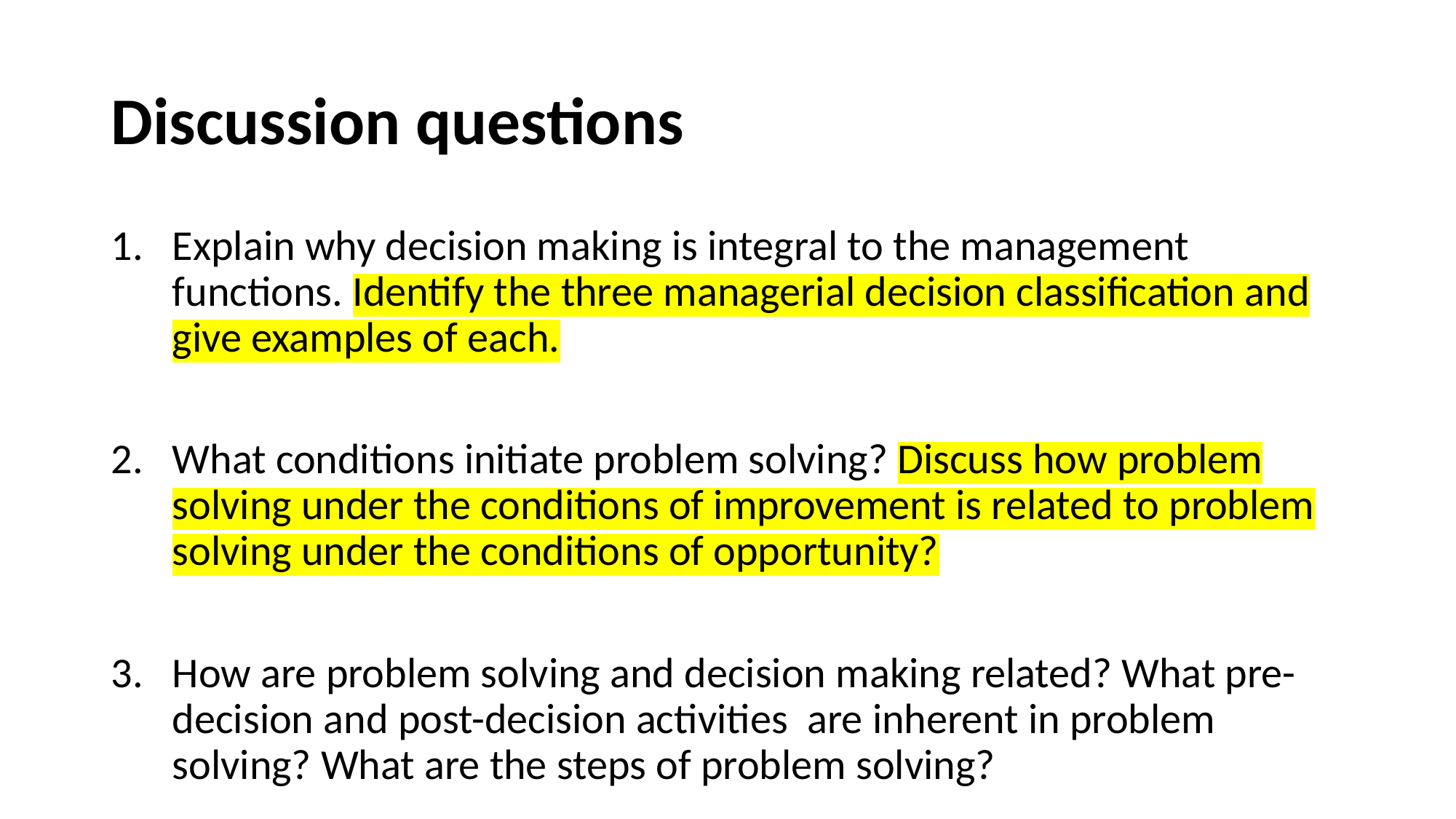

# Discussion questions
Explain why decision making is integral to the management functions. Identify the three managerial decision classification and give examples of each.

What conditions initiate problem solving? Discuss how problem solving under the conditions of improvement is related to problem solving under the conditions of opportunity?

How are problem solving and decision making related? What pre-decision and post-decision activities  are inherent in problem solving? What are the steps of problem solving?